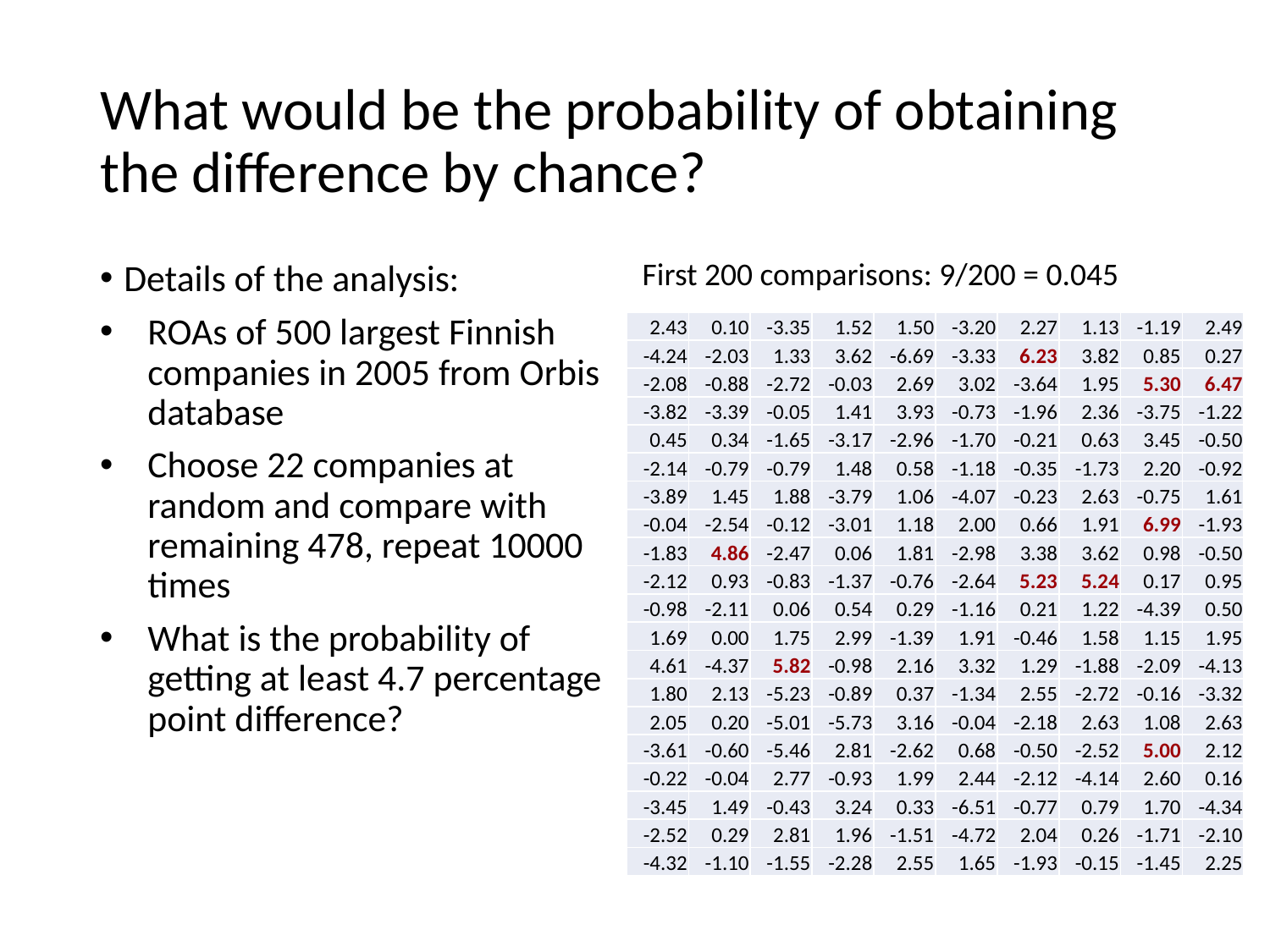

# What would be the probability of obtaining the difference by chance?
First 200 comparisons: 9/200 = 0.045

Details of the analysis:
ROAs of 500 largest Finnish companies in 2005 from Orbis database
Choose 22 companies at random and compare with remaining 478, repeat 10000 times
What is the probability of getting at least 4.7 percentage point difference?
| 2.43 | 0.10 | -3.35 | 1.52 | 1.50 | -3.20 | 2.27 | 1.13 | -1.19 | 2.49 |
| --- | --- | --- | --- | --- | --- | --- | --- | --- | --- |
| -4.24 | -2.03 | 1.33 | 3.62 | -6.69 | -3.33 | 6.23 | 3.82 | 0.85 | 0.27 |
| -2.08 | -0.88 | -2.72 | -0.03 | 2.69 | 3.02 | -3.64 | 1.95 | 5.30 | 6.47 |
| -3.82 | -3.39 | -0.05 | 1.41 | 3.93 | -0.73 | -1.96 | 2.36 | -3.75 | -1.22 |
| 0.45 | 0.34 | -1.65 | -3.17 | -2.96 | -1.70 | -0.21 | 0.63 | 3.45 | -0.50 |
| -2.14 | -0.79 | -0.79 | 1.48 | 0.58 | -1.18 | -0.35 | -1.73 | 2.20 | -0.92 |
| -3.89 | 1.45 | 1.88 | -3.79 | 1.06 | -4.07 | -0.23 | 2.63 | -0.75 | 1.61 |
| -0.04 | -2.54 | -0.12 | -3.01 | 1.18 | 2.00 | 0.66 | 1.91 | 6.99 | -1.93 |
| -1.83 | 4.86 | -2.47 | 0.06 | 1.81 | -2.98 | 3.38 | 3.62 | 0.98 | -0.50 |
| -2.12 | 0.93 | -0.83 | -1.37 | -0.76 | -2.64 | 5.23 | 5.24 | 0.17 | 0.95 |
| -0.98 | -2.11 | 0.06 | 0.54 | 0.29 | -1.16 | 0.21 | 1.22 | -4.39 | 0.50 |
| 1.69 | 0.00 | 1.75 | 2.99 | -1.39 | 1.91 | -0.46 | 1.58 | 1.15 | 1.95 |
| 4.61 | -4.37 | 5.82 | -0.98 | 2.16 | 3.32 | 1.29 | -1.88 | -2.09 | -4.13 |
| 1.80 | 2.13 | -5.23 | -0.89 | 0.37 | -1.34 | 2.55 | -2.72 | -0.16 | -3.32 |
| 2.05 | 0.20 | -5.01 | -5.73 | 3.16 | -0.04 | -2.18 | 2.63 | 1.08 | 2.63 |
| -3.61 | -0.60 | -5.46 | 2.81 | -2.62 | 0.68 | -0.50 | -2.52 | 5.00 | 2.12 |
| -0.22 | -0.04 | 2.77 | -0.93 | 1.99 | 2.44 | -2.12 | -4.14 | 2.60 | 0.16 |
| -3.45 | 1.49 | -0.43 | 3.24 | 0.33 | -6.51 | -0.77 | 0.79 | 1.70 | -4.34 |
| -2.52 | 0.29 | 2.81 | 1.96 | -1.51 | -4.72 | 2.04 | 0.26 | -1.71 | -2.10 |
| -4.32 | -1.10 | -1.55 | -2.28 | 2.55 | 1.65 | -1.93 | -0.15 | -1.45 | 2.25 |